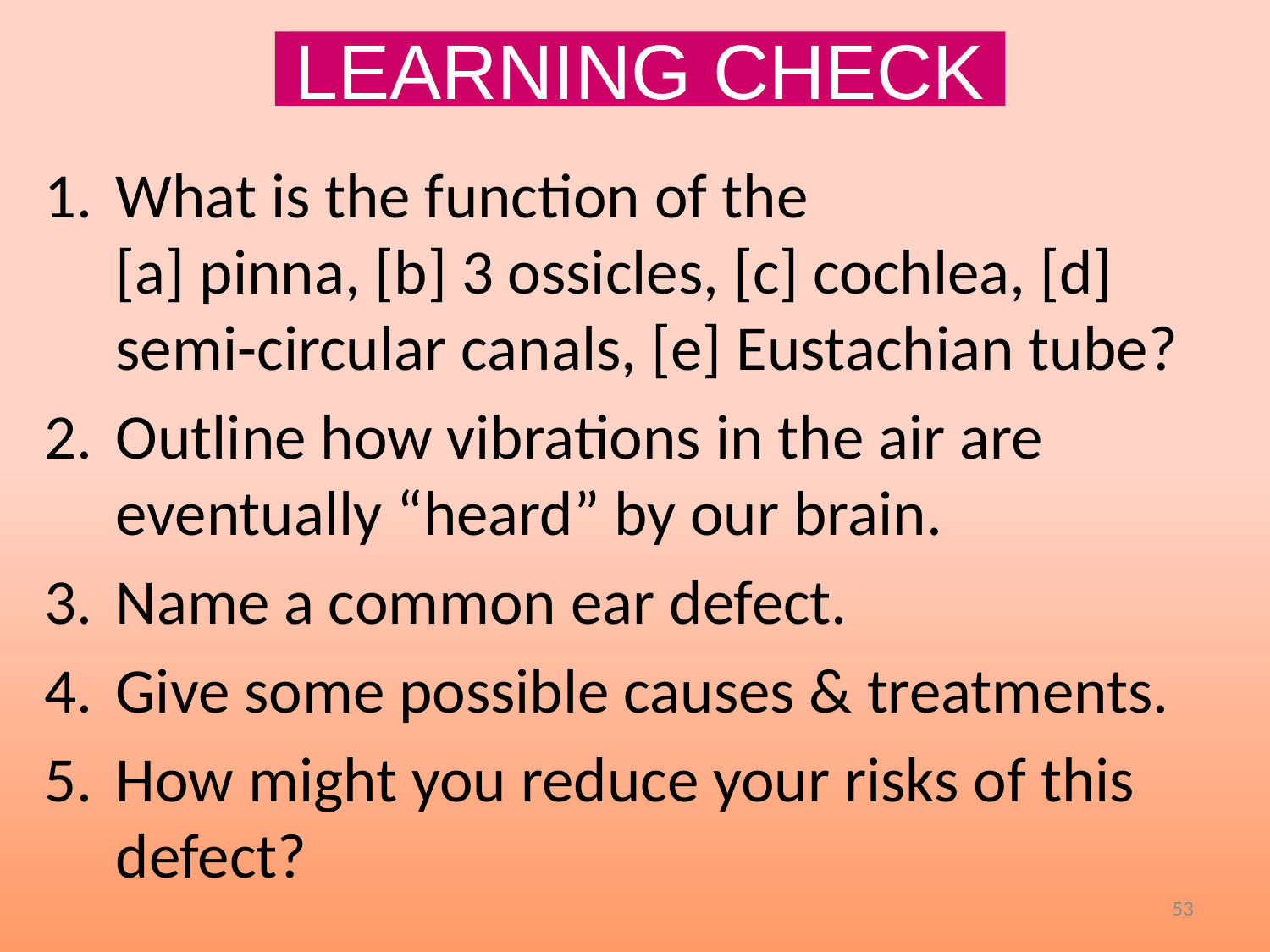

LEARNING CHECK
What is the function of the
[a] pinna, [b] 3 ossicles, [c] cochlea, [d] semi-circular canals, [e] Eustachian tube?
Outline how vibrations in the air are eventually “heard” by our brain.
Name a common ear defect.
Give some possible causes & treatments.
How might you reduce your risks of this defect?
53